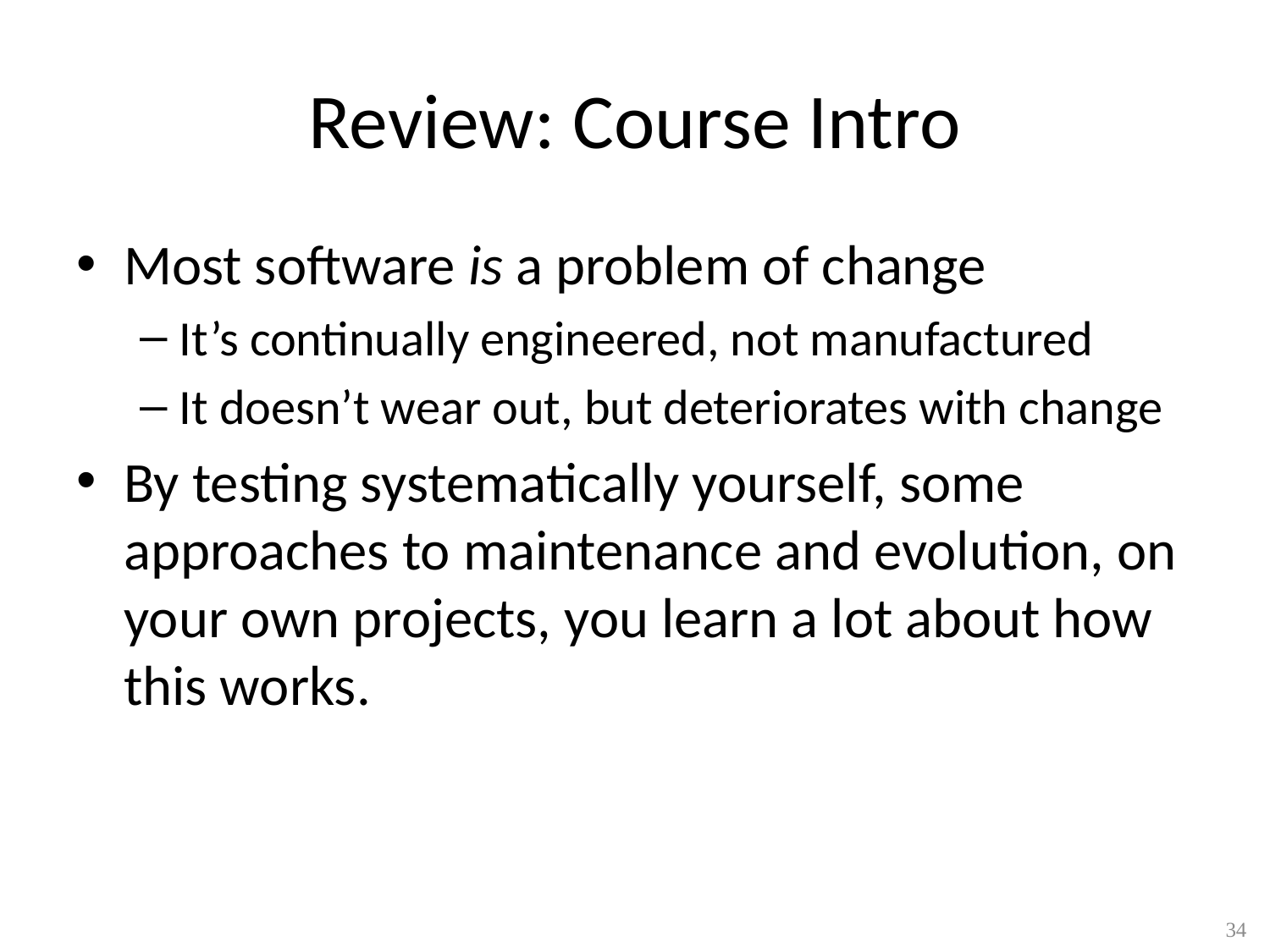

# Review: Course Intro
Most software is a problem of change
It’s continually engineered, not manufactured
It doesn’t wear out, but deteriorates with change
By testing systematically yourself, some approaches to maintenance and evolution, on your own projects, you learn a lot about how this works.